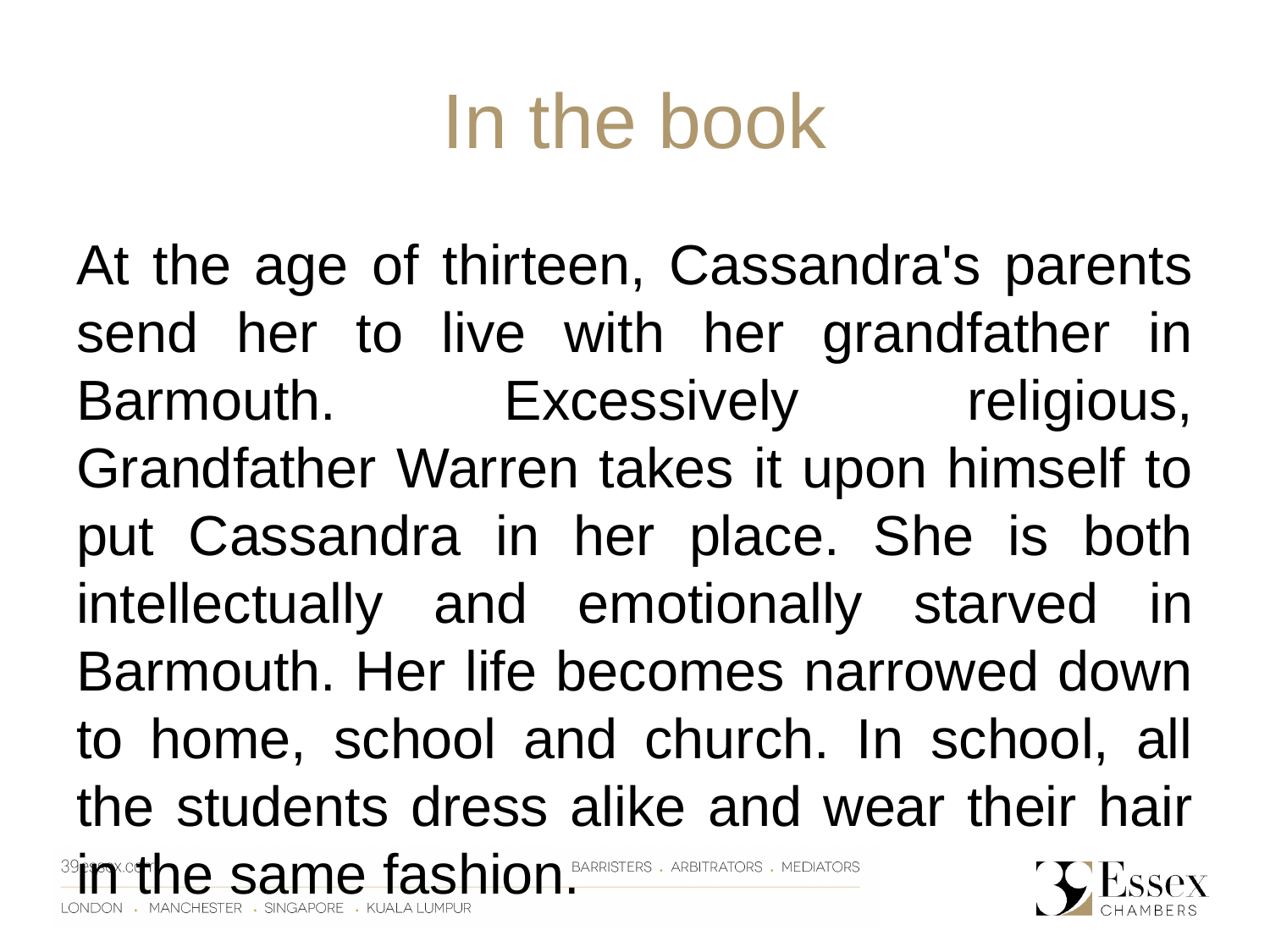

# In the book
At the age of thirteen, Cassandra's parents send her to live with her grandfather in Barmouth. Excessively religious, Grandfather Warren takes it upon himself to put Cassandra in her place. She is both intellectually and emotionally starved in Barmouth. Her life becomes narrowed down to home, school and church. In school, all the students dress alike and wear their hair in the same fashion.